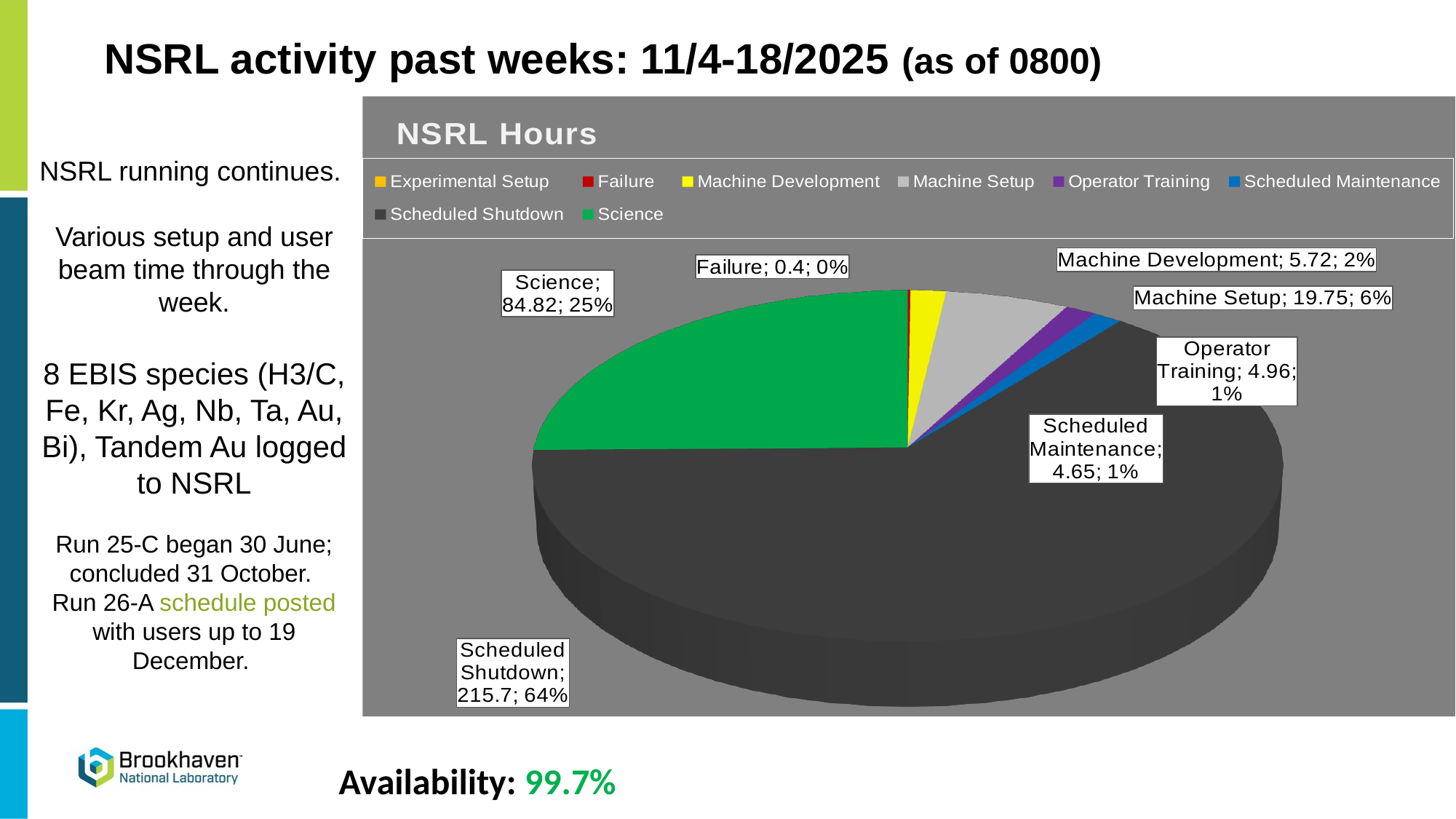

NSRL activity past weeks: 11/4-18/2025 (as of 0800)

[unsupported chart]

NSRL running continues.
Various setup and user beam time through the week.

8 EBIS species (H3/C, Fe, Kr, Ag, Nb, Ta, Au, Bi), Tandem Au logged to NSRL
Run 25-C began 30 June; concluded 31 October.
Run 26-A schedule posted with users up to 19 December.
Availability: 99.7%